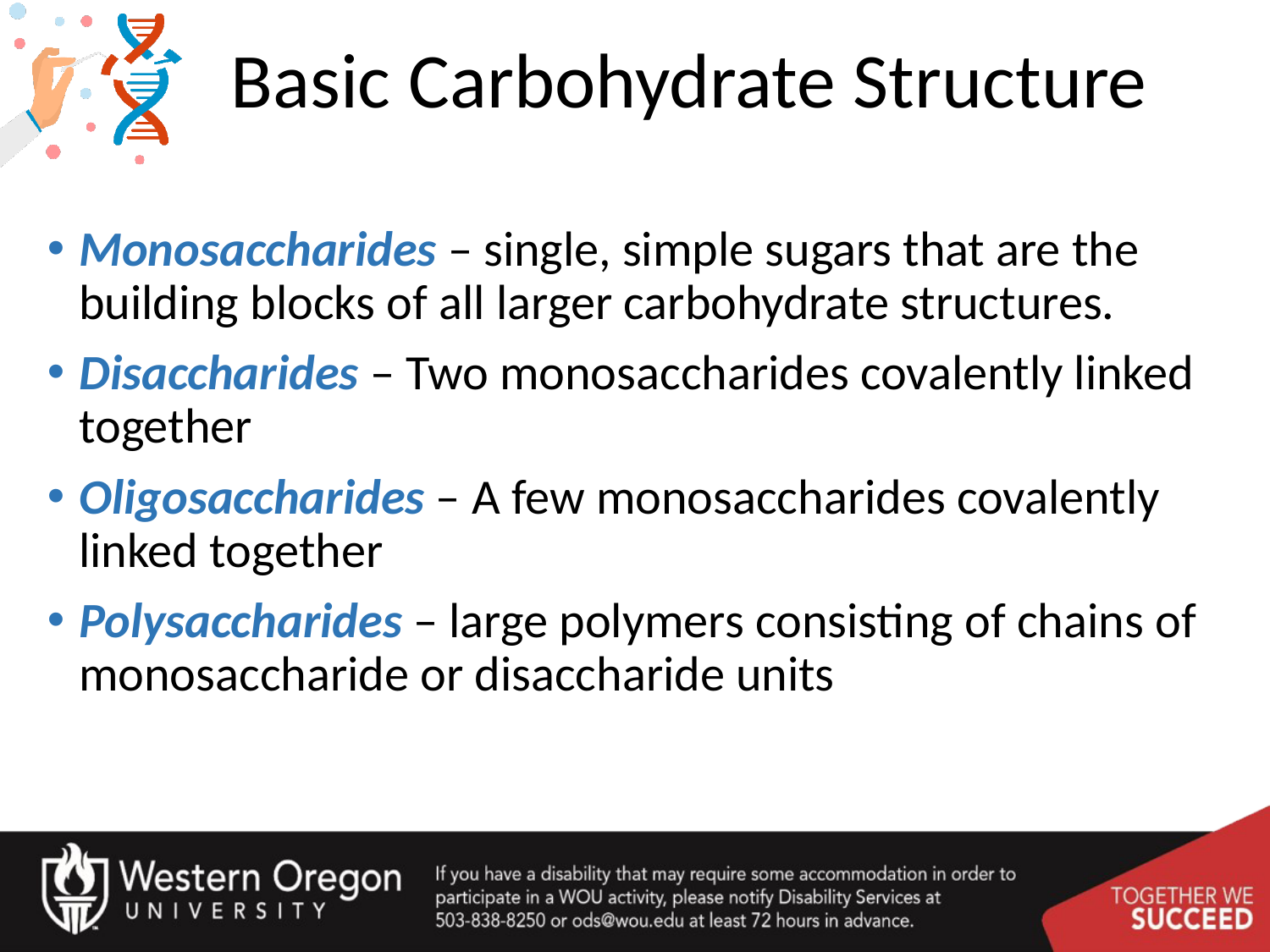

# Basic Carbohydrate Structure
Monosaccharides – single, simple sugars that are the building blocks of all larger carbohydrate structures.
Disaccharides – Two monosaccharides covalently linked together
Oligosaccharides – A few monosaccharides covalently linked together
Polysaccharides – large polymers consisting of chains of monosaccharide or disaccharide units